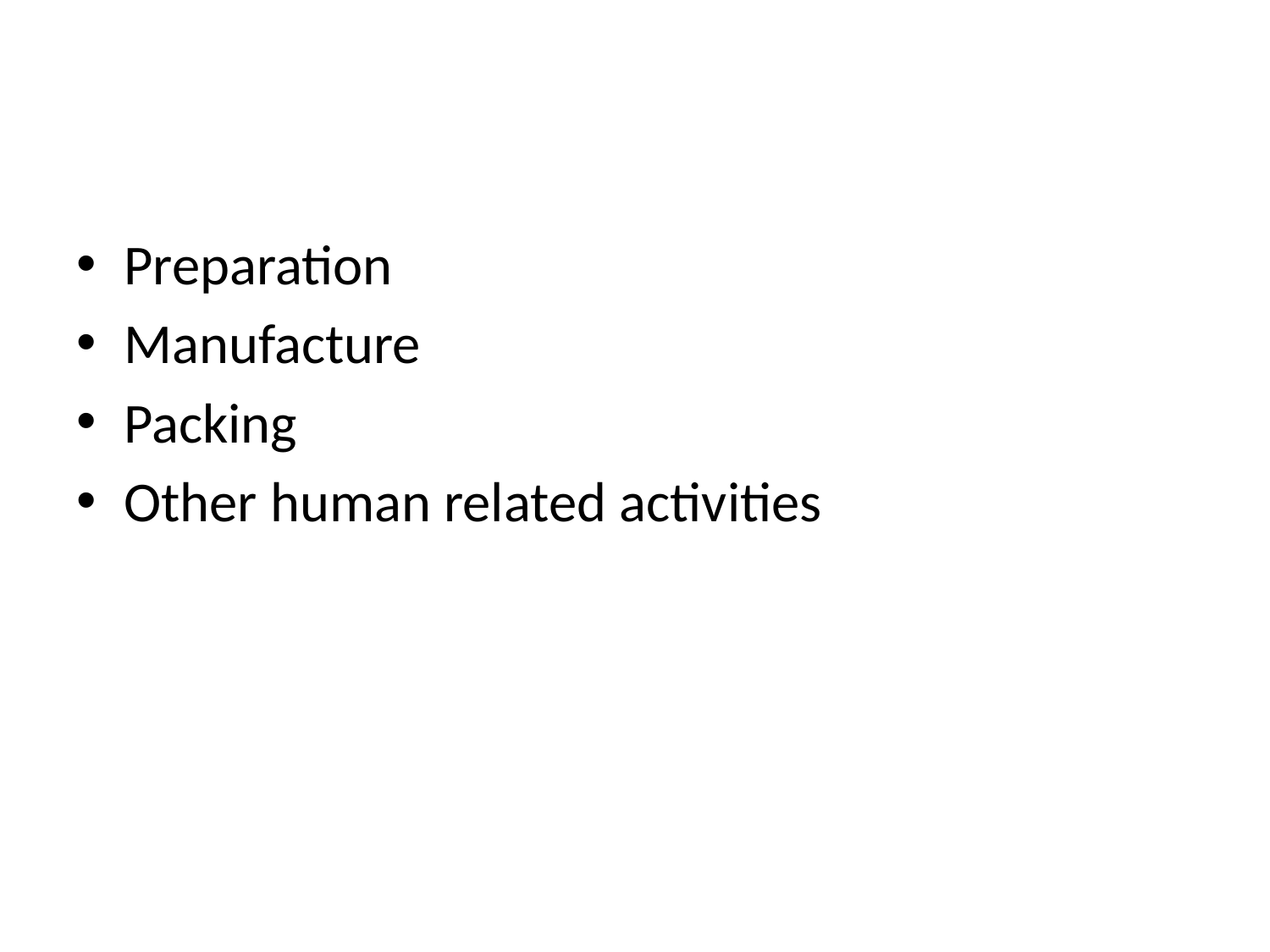

#
Preparation
Manufacture
Packing
Other human related activities